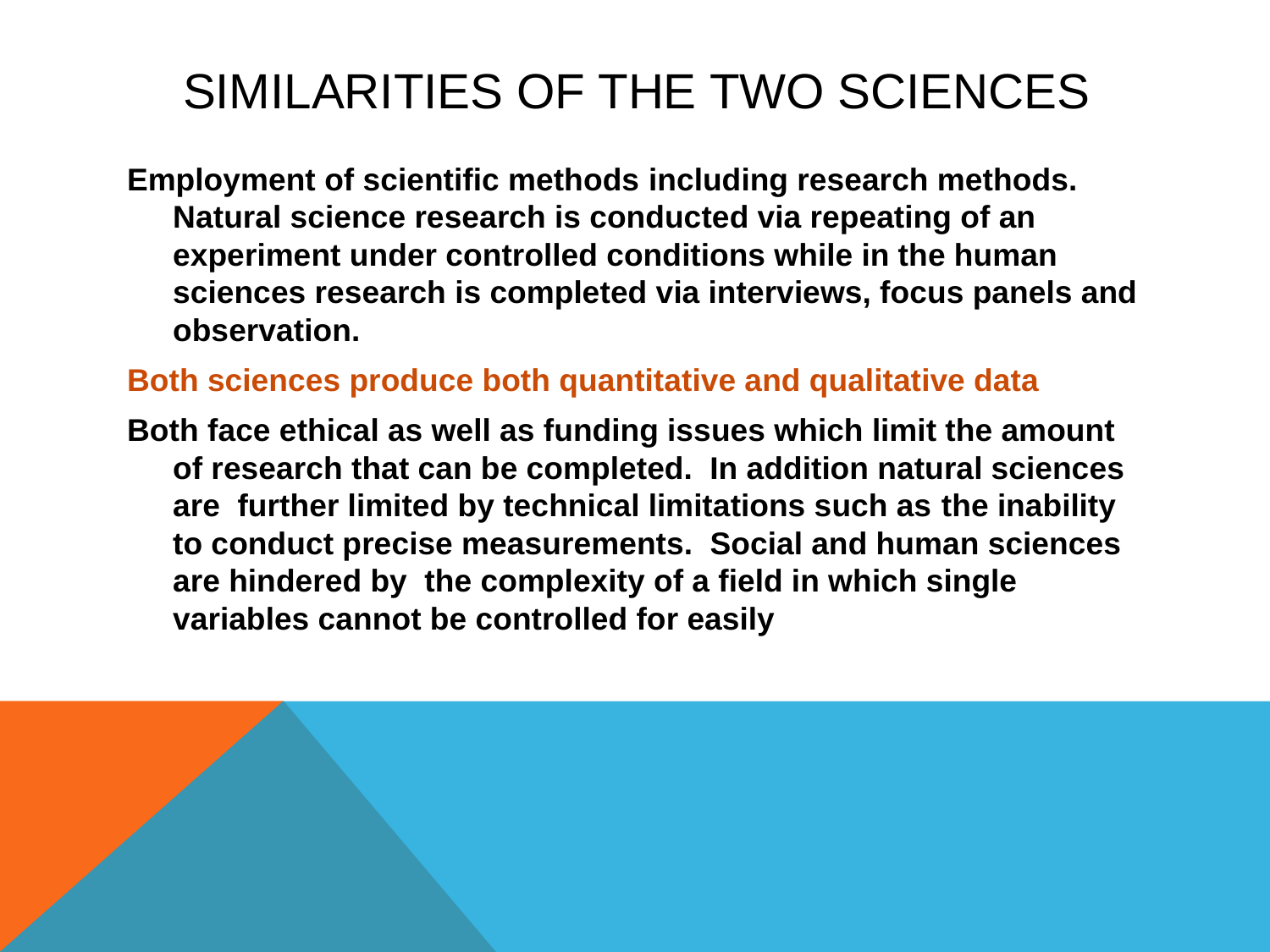

# Similarities of the two sciences
Employment of scientific methods including research methods.  Natural science research is conducted via repeating of an experiment under controlled conditions while in the human sciences research is completed via interviews, focus panels and observation.
Both sciences produce both quantitative and qualitative data
Both face ethical as well as funding issues which limit the amount of research that can be completed.  In addition natural sciences are  further limited by technical limitations such as the inability to conduct precise measurements.  Social and human sciences are hindered by  the complexity of a field in which single variables cannot be controlled for easily